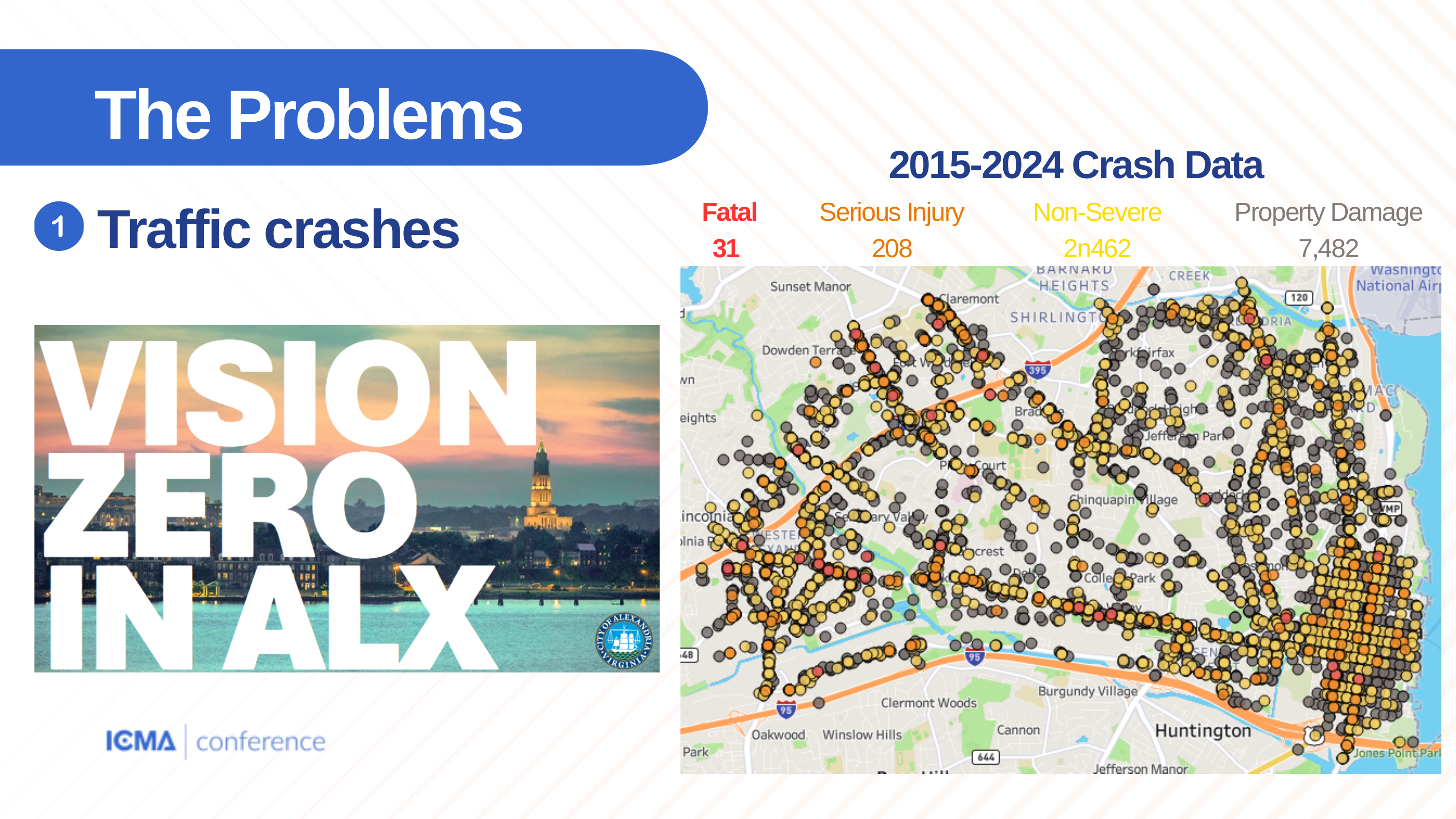

The Problems
2015-2024 Crash Data
Fatal
31
Serious Injury
208
Non-Severe
2n462
Property Damage
7,482
Traffic crashes